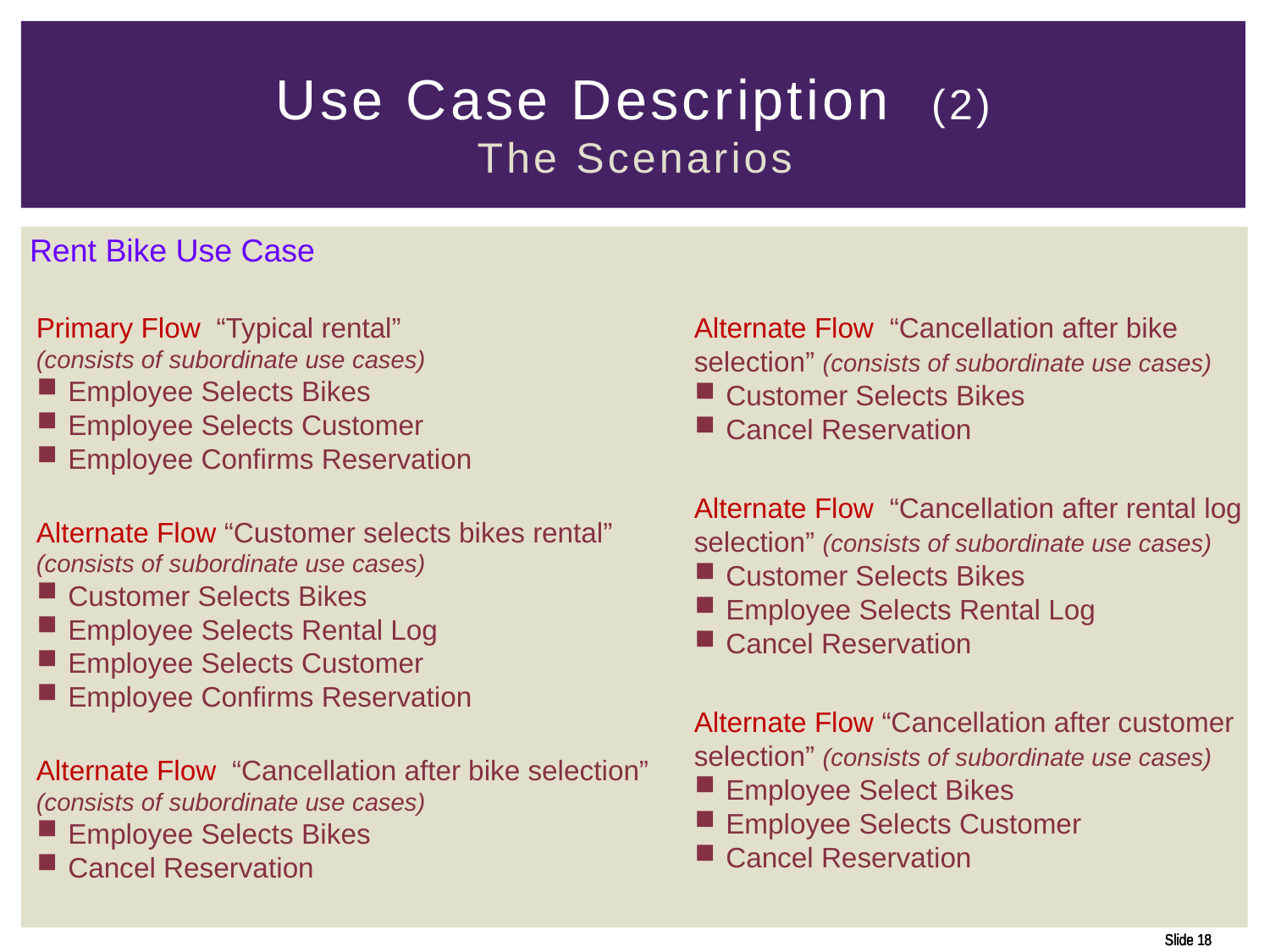

# Use Case Description  (2) The Scenarios
Rent Bike Use Case
Primary Flow  “Typical rental”
(consists of subordinate use cases)
Employee Selects Bikes
Employee Selects Customer
Employee Confirms Reservation
Alternate Flow “Customer selects bikes rental”
(consists of subordinate use cases)
Customer Selects Bikes
Employee Selects Rental Log
Employee Selects Customer
Employee Confirms Reservation
Alternate Flow  “Cancellation after bike selection” (consists of subordinate use cases)
Employee Selects Bikes
Cancel Reservation

Alternate Flow  “Cancellation after bike selection” (consists of subordinate use cases)
Customer Selects Bikes
Cancel Reservation

Alternate Flow  “Cancellation after rental log selection” (consists of subordinate use cases)
Customer Selects Bikes
Employee Selects Rental Log
Cancel Reservation

Alternate Flow “Cancellation after customer selection” (consists of subordinate use cases)
Employee Select Bikes
Employee Selects Customer
Cancel Reservation